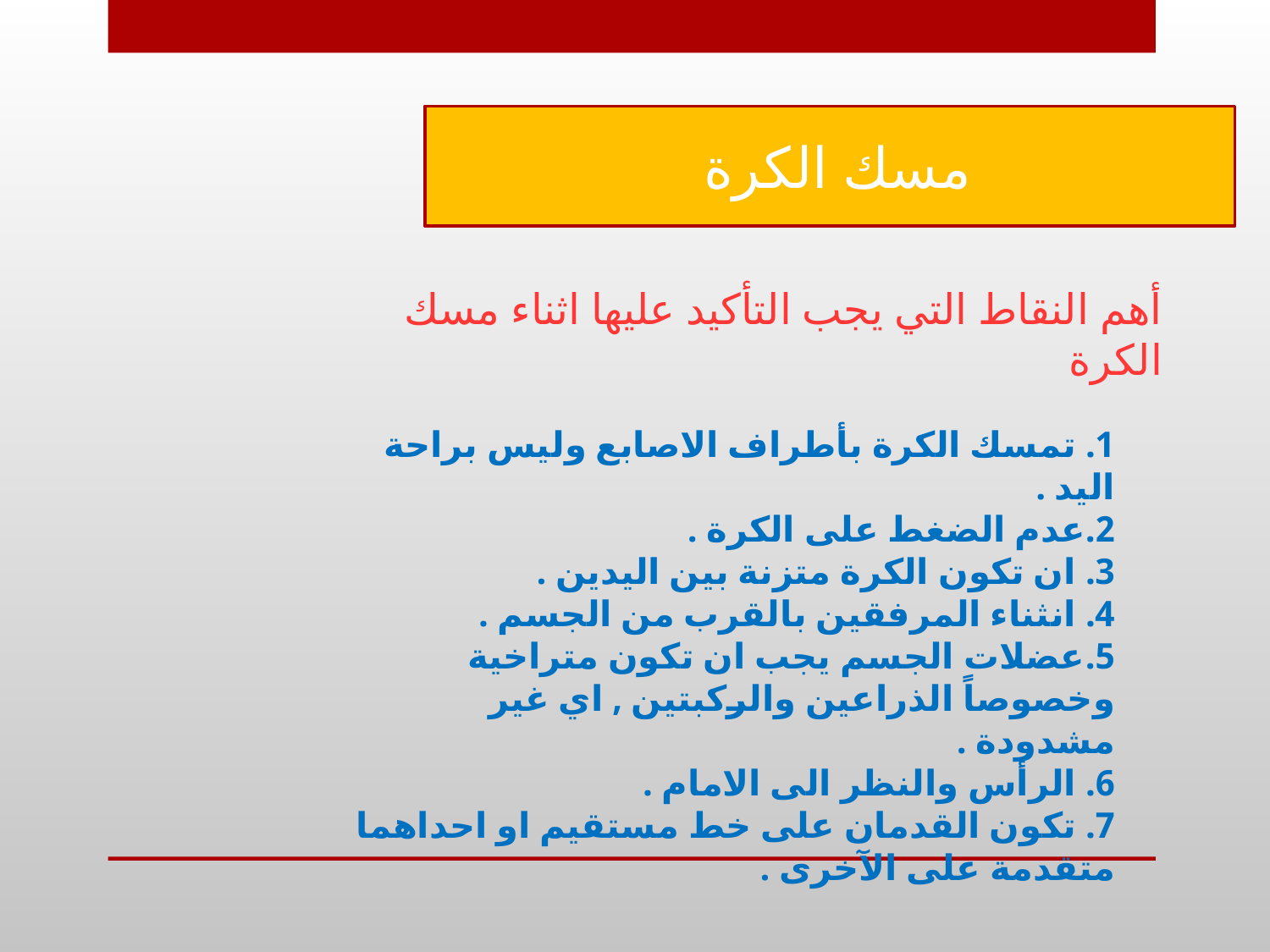

مسك الكرة
أهم النقاط التي يجب التأكيد عليها اثناء مسك الكرة
1. تمسك الكرة بأطراف الاصابع وليس براحة اليد .
2.عدم الضغط على الكرة .
3. ان تكون الكرة متزنة بين اليدين .
4. انثناء المرفقين بالقرب من الجسم .
5.عضلات الجسم يجب ان تكون متراخية وخصوصاً الذراعين والركبتين , اي غير مشدودة .
6. الرأس والنظر الى الامام .
7. تكون القدمان على خط مستقيم او احداهما متقدمة على الآخرى .